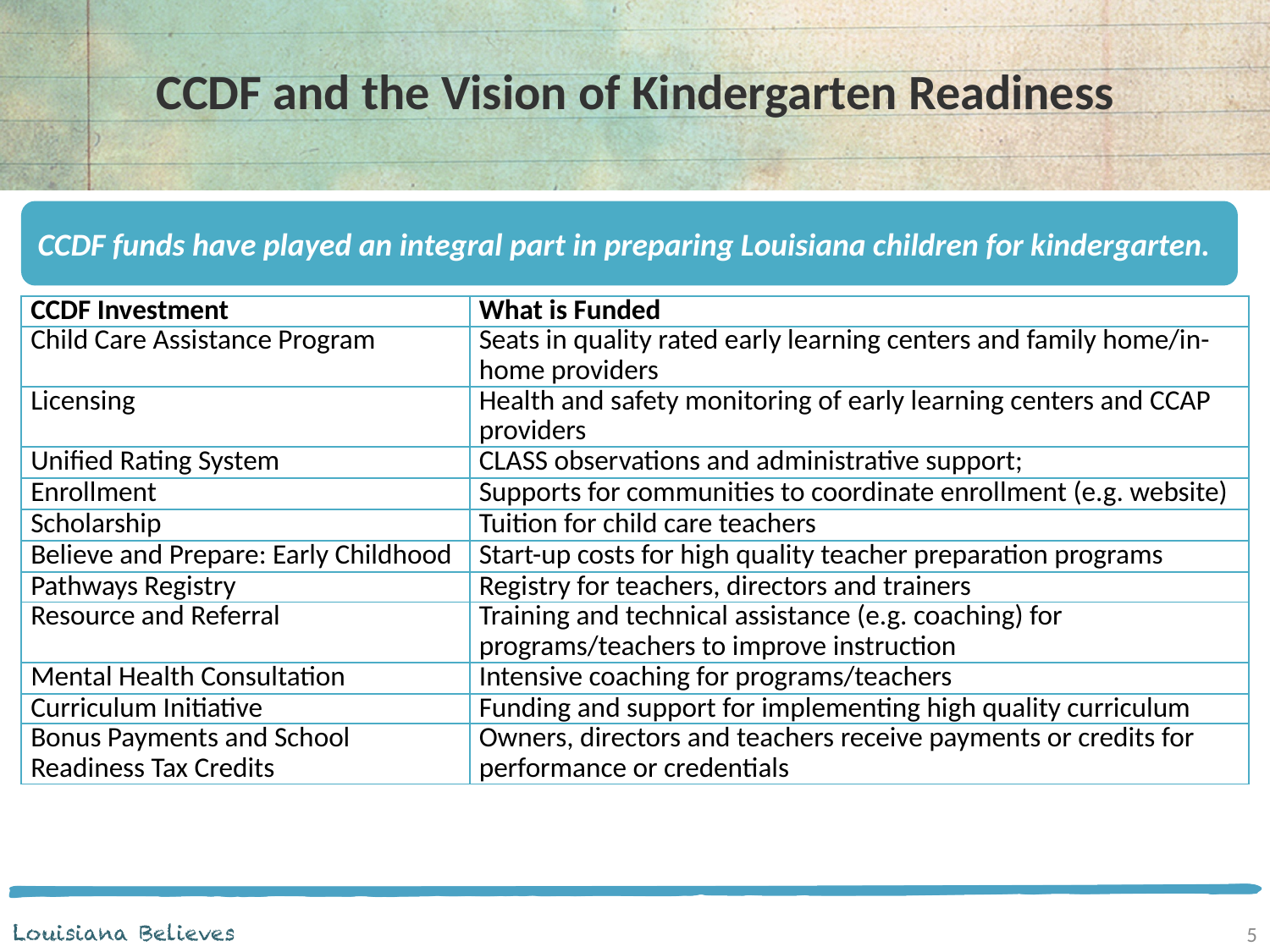

# CCDF and the Vision of Kindergarten Readiness
CCDF funds have played an integral part in preparing Louisiana children for kindergarten.

| CCDF Investment | What is Funded |
| --- | --- |
| Child Care Assistance Program | Seats in quality rated early learning centers and family home/in-home providers |
| Licensing | Health and safety monitoring of early learning centers and CCAP providers |
| Unified Rating System | CLASS observations and administrative support; |
| Enrollment | Supports for communities to coordinate enrollment (e.g. website) |
| Scholarship | Tuition for child care teachers |
| Believe and Prepare: Early Childhood | Start-up costs for high quality teacher preparation programs |
| Pathways Registry | Registry for teachers, directors and trainers |
| Resource and Referral | Training and technical assistance (e.g. coaching) for programs/teachers to improve instruction |
| Mental Health Consultation | Intensive coaching for programs/teachers |
| Curriculum Initiative | Funding and support for implementing high quality curriculum |
| Bonus Payments and School Readiness Tax Credits | Owners, directors and teachers receive payments or credits for performance or credentials |
5